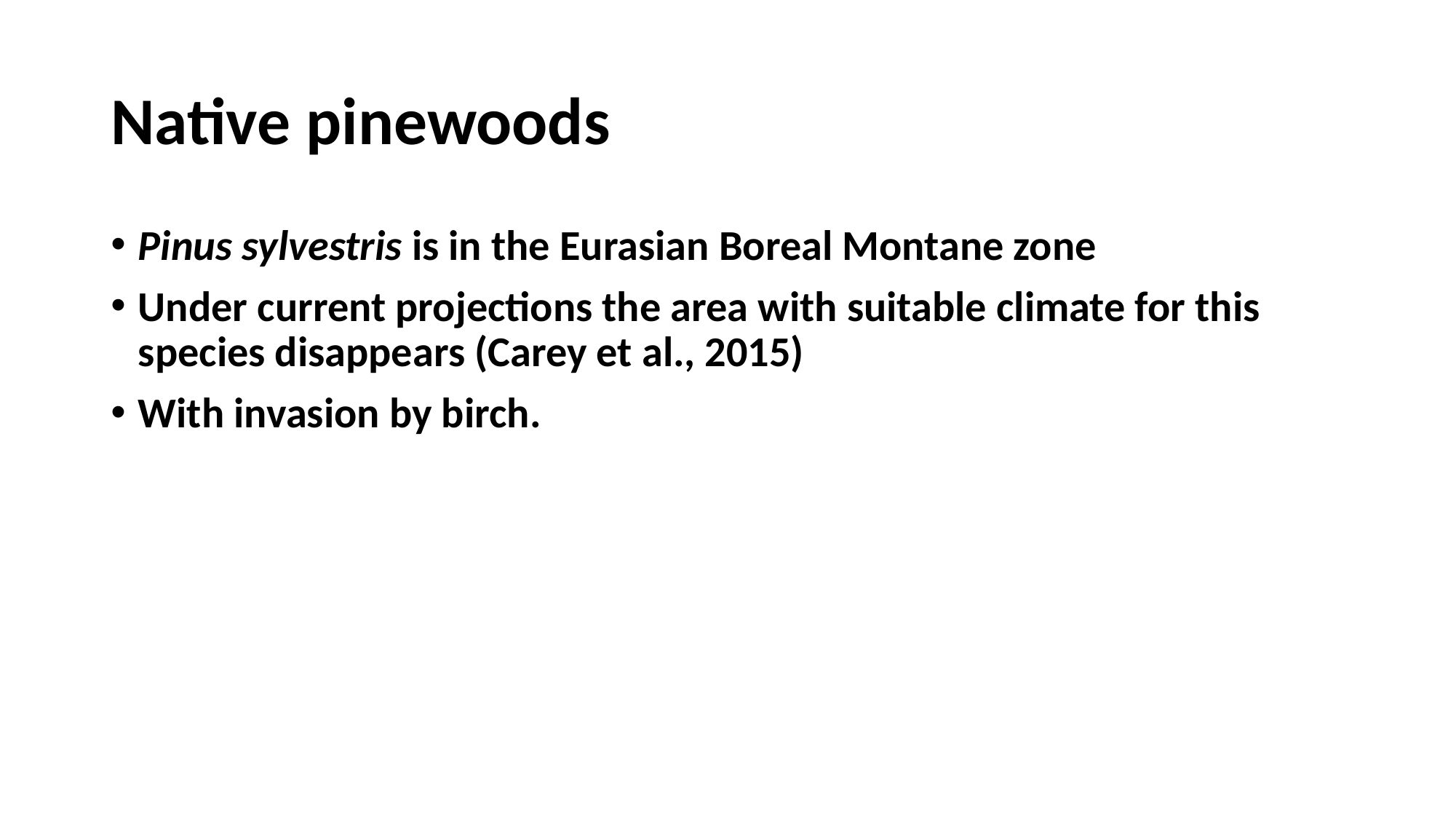

# Native pinewoods
Pinus sylvestris is in the Eurasian Boreal Montane zone
Under current projections the area with suitable climate for this species disappears (Carey et al., 2015)
With invasion by birch.